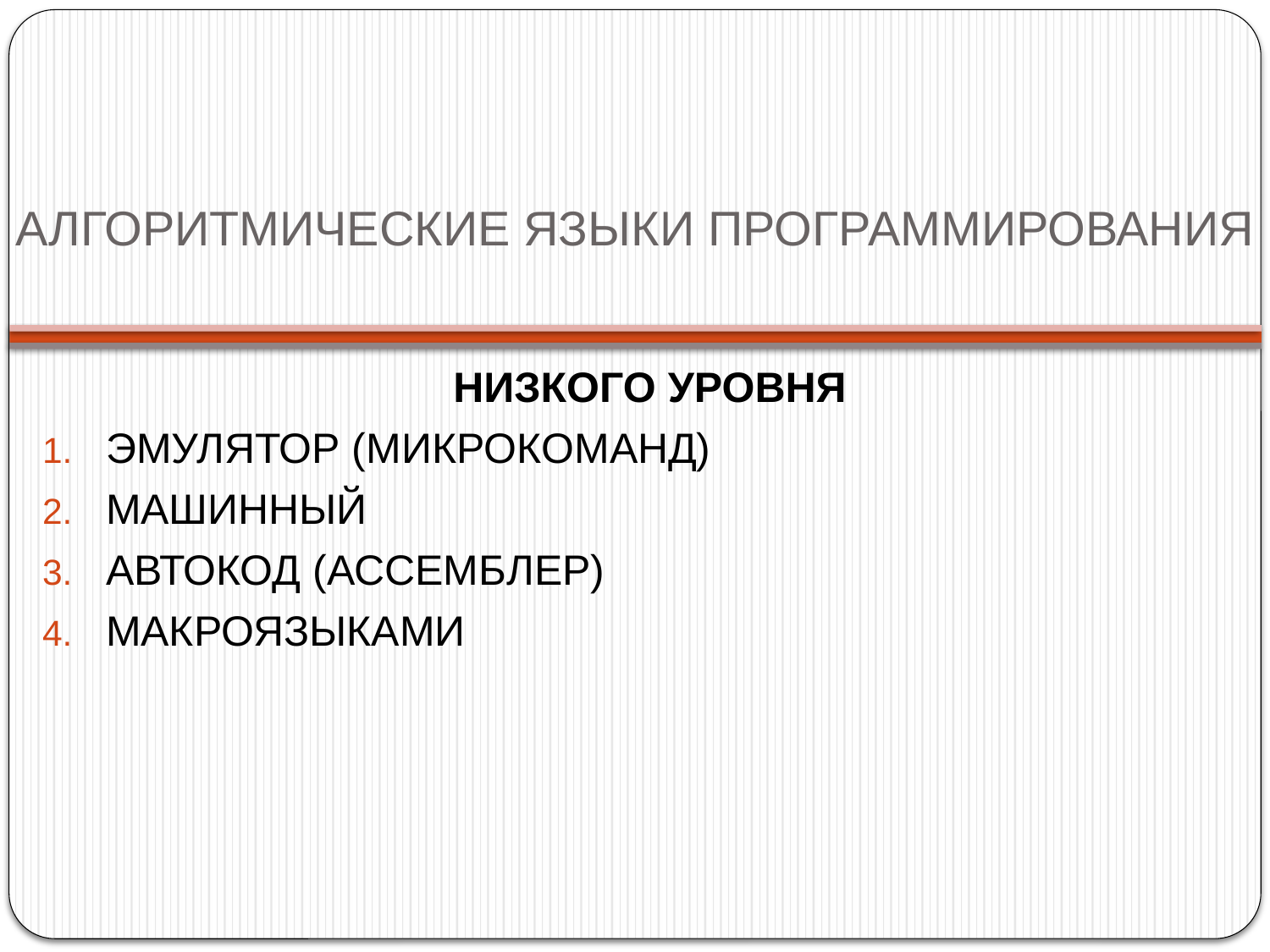

# АЛГОРИТМИЧЕСКИЕ ЯЗЫКИ ПРОГРАММИРОВАНИЯ
НИЗКОГО УРОВНЯ
ЭМУЛЯТОР (МИКРОКОМАНД)
МАШИННЫЙ
АВТОКОД (АССЕМБЛЕР)
МАКРОЯЗЫКАМИ